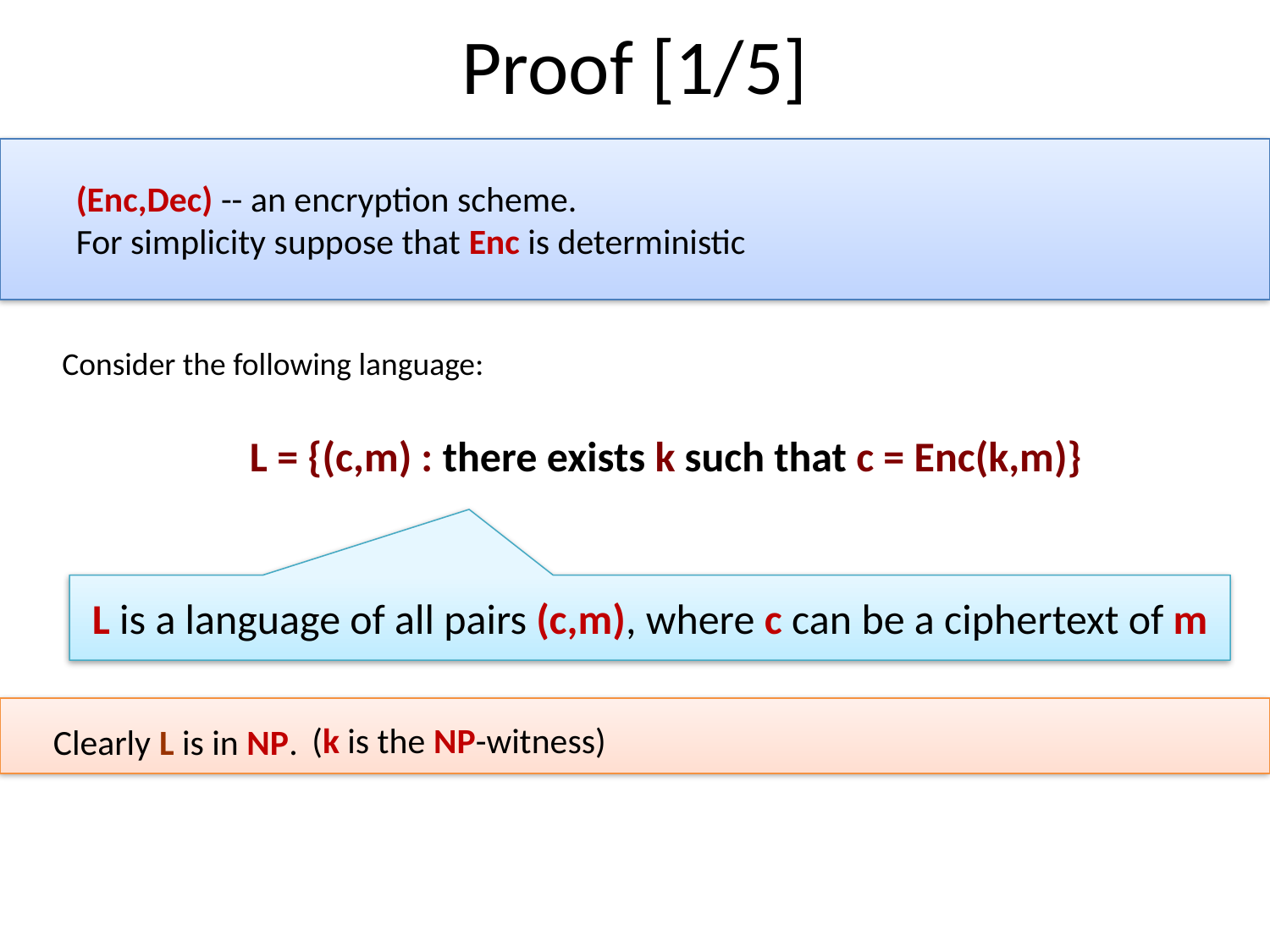

# Proof [1/5]
(Enc,Dec) -- an encryption scheme.
For simplicity suppose that Enc is deterministic
Consider the following language:
L = {(c,m) : there exists k such that c = Enc(k,m)}
L is a language of all pairs (c,m), where c can be a ciphertext of m

(k is the NP-witness)
Clearly L is in NP.